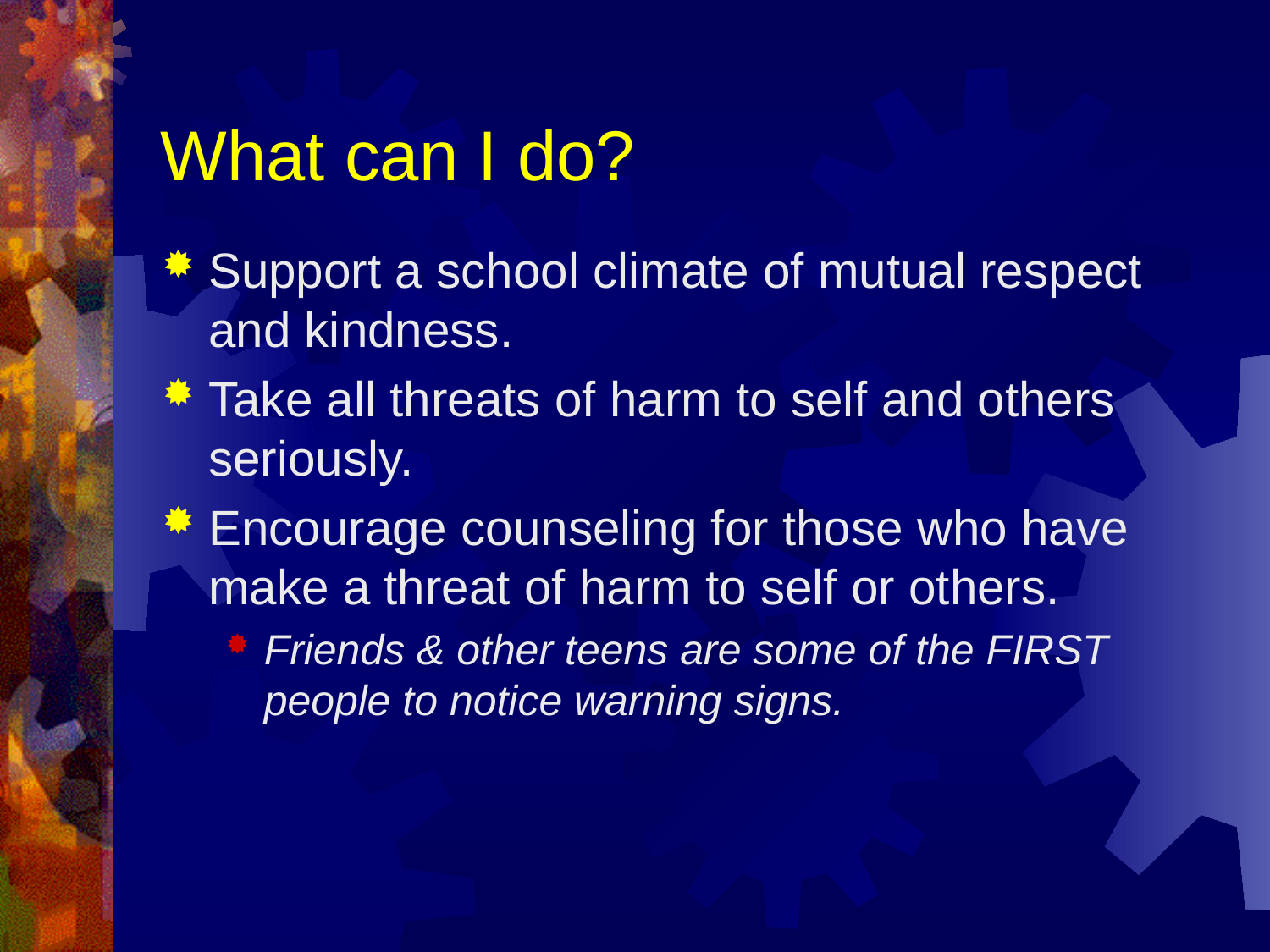

# What can I do?
Support a school climate of mutual respect and kindness.
Take all threats of harm to self and others seriously.
Encourage counseling for those who have make a threat of harm to self or others.
Friends & other teens are some of the FIRST people to notice warning signs.